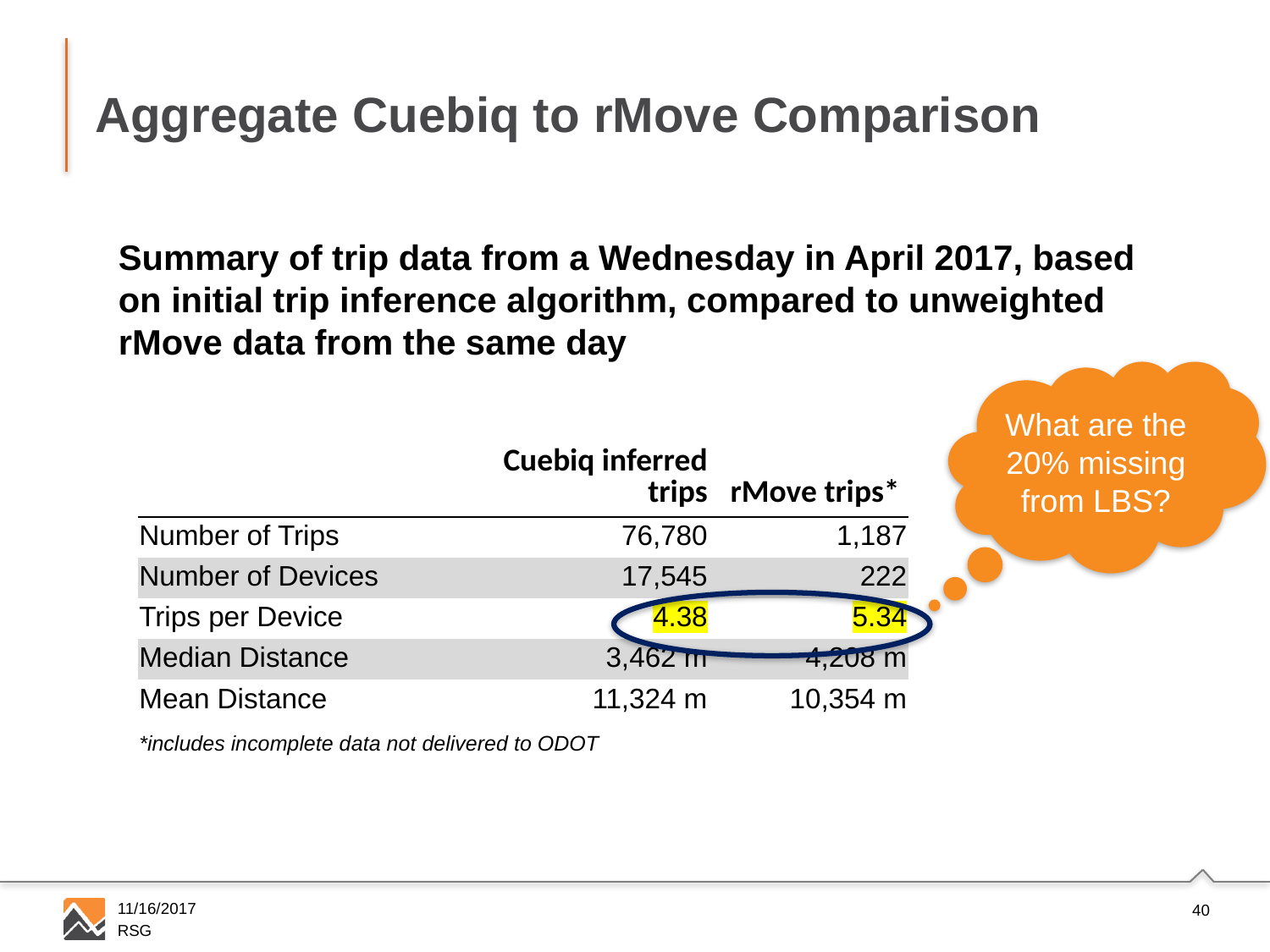

# Aggregate Cuebiq to rMove Comparison
Summary of trip data from a Wednesday in April 2017, based on initial trip inference algorithm, compared to unweighted rMove data from the same day
What are the 20% missing from LBS?
|  |  |  |
| --- | --- | --- |
|  | Cuebiq inferred trips | rMove trips\* |
| Number of Trips | 76,780 | 1,187 |
| Number of Devices | 17,545 | 222 |
| Trips per Device | 4.38 | 5.34 |
| Median Distance | 3,462 m | 4,208 m |
| Mean Distance | 11,324 m | 10,354 m |
| \*includes incomplete data not delivered to ODOT |  |  |